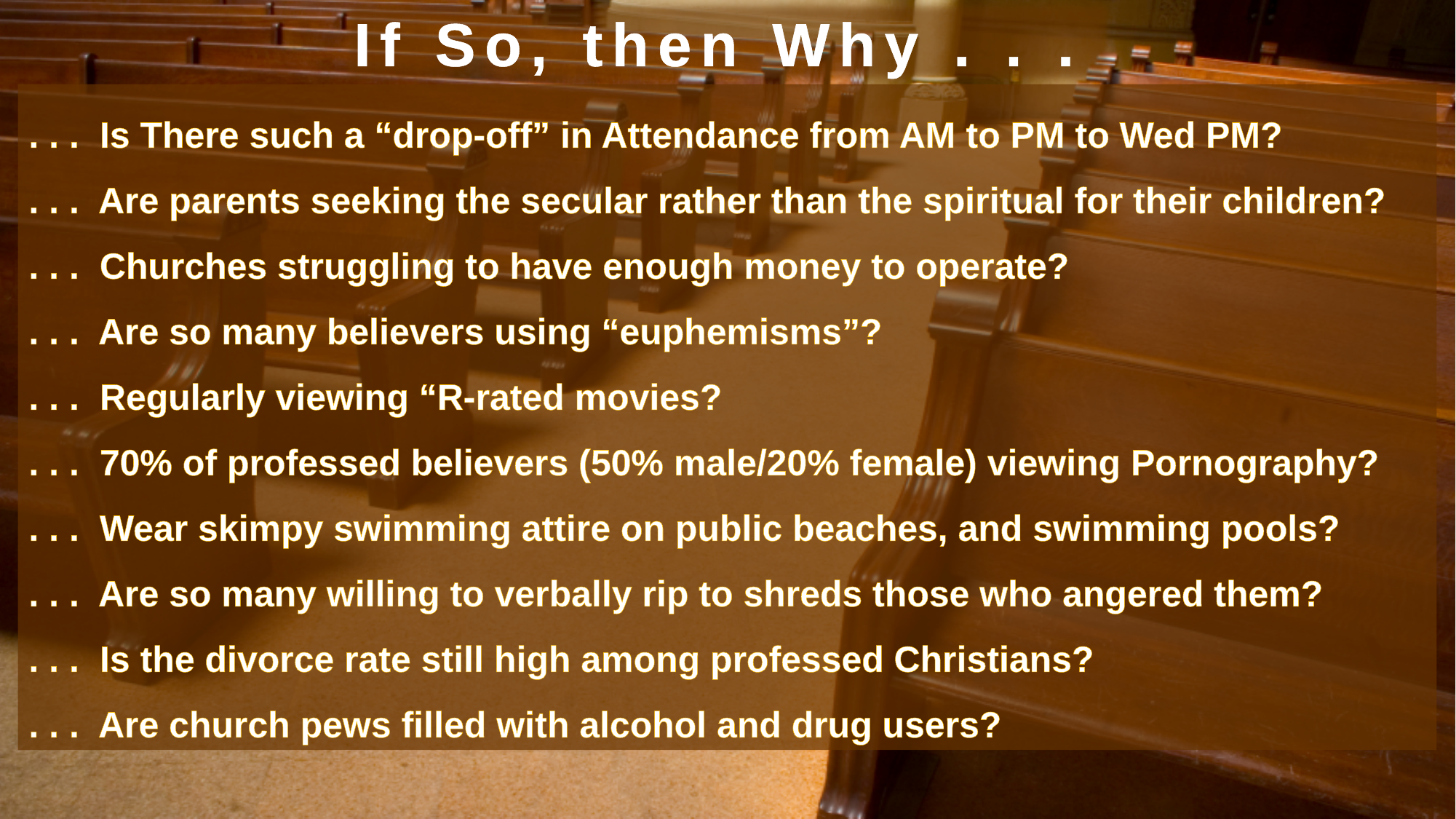

If So, then Why . . .
. . .  Is There such a “drop-off” in Attendance from AM to PM to Wed PM?
. . .  Are parents seeking the secular rather than the spiritual for their children?
. . .  Churches struggling to have enough money to operate?
. . .  Are so many believers using “euphemisms”?
. . .  Regularly viewing “R-rated movies?
. . .  70% of professed believers (50% male/20% female) viewing Pornography?
. . .  Wear skimpy swimming attire on public beaches, and swimming pools?
. . .  Are so many willing to verbally rip to shreds those who angered them?
. . .  Is the divorce rate still high among professed Christians?
. . .  Are church pews filled with alcohol and drug users?